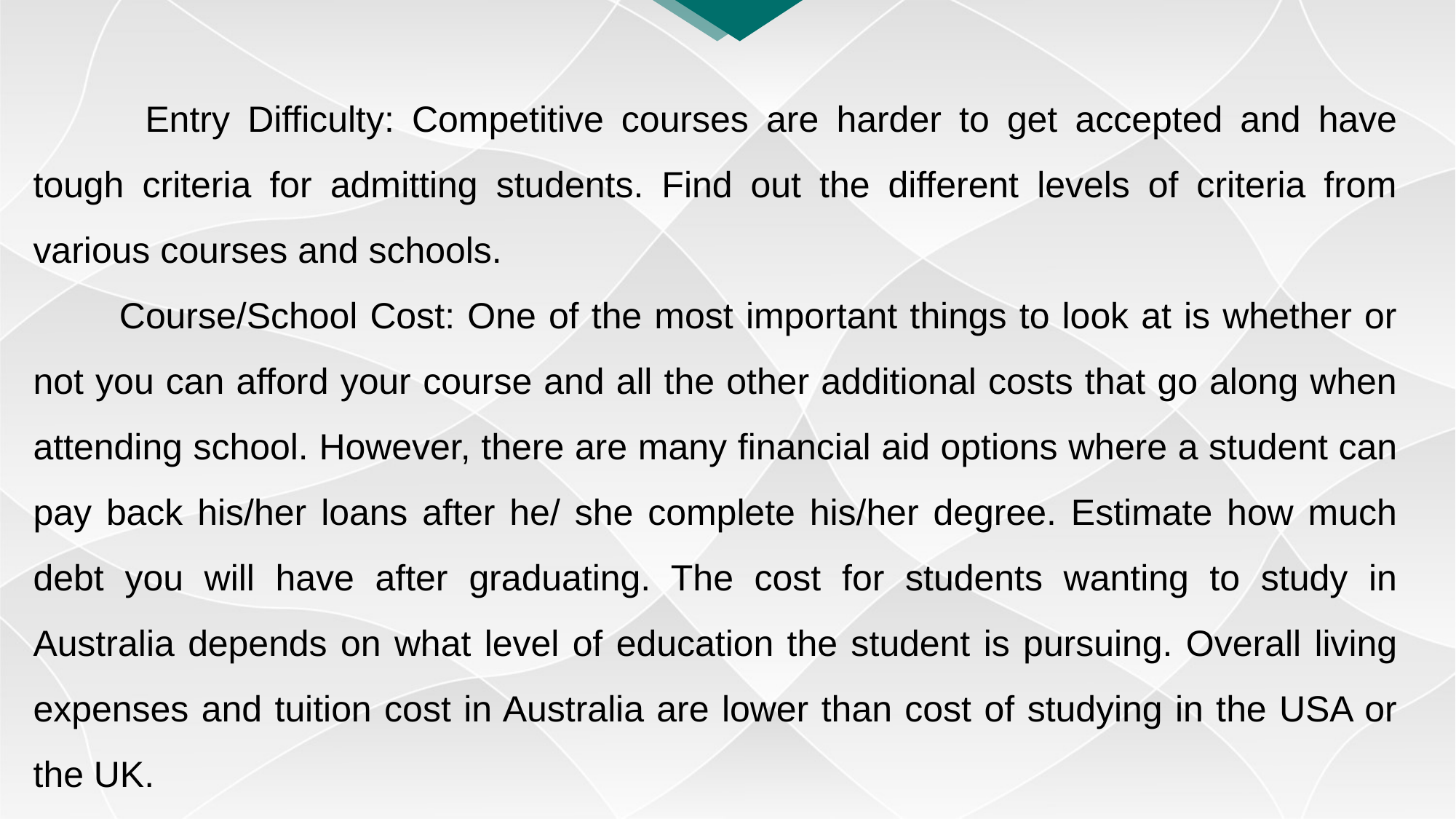

Entry Difficulty: Competitive courses are harder to get accepted and have tough criteria for admitting students. Find out the different levels of criteria from various courses and schools.
　　Course/School Cost: One of the most important things to look at is whether or not you can afford your course and all the other additional costs that go along when attending school. However, there are many financial aid options where a student can pay back his/her loans after he/ she complete his/her degree. Estimate how much debt you will have after graduating. The cost for students wanting to study in Australia depends on what level of education the student is pursuing. Overall living expenses and tuition cost in Australia are lower than cost of studying in the USA or the UK.